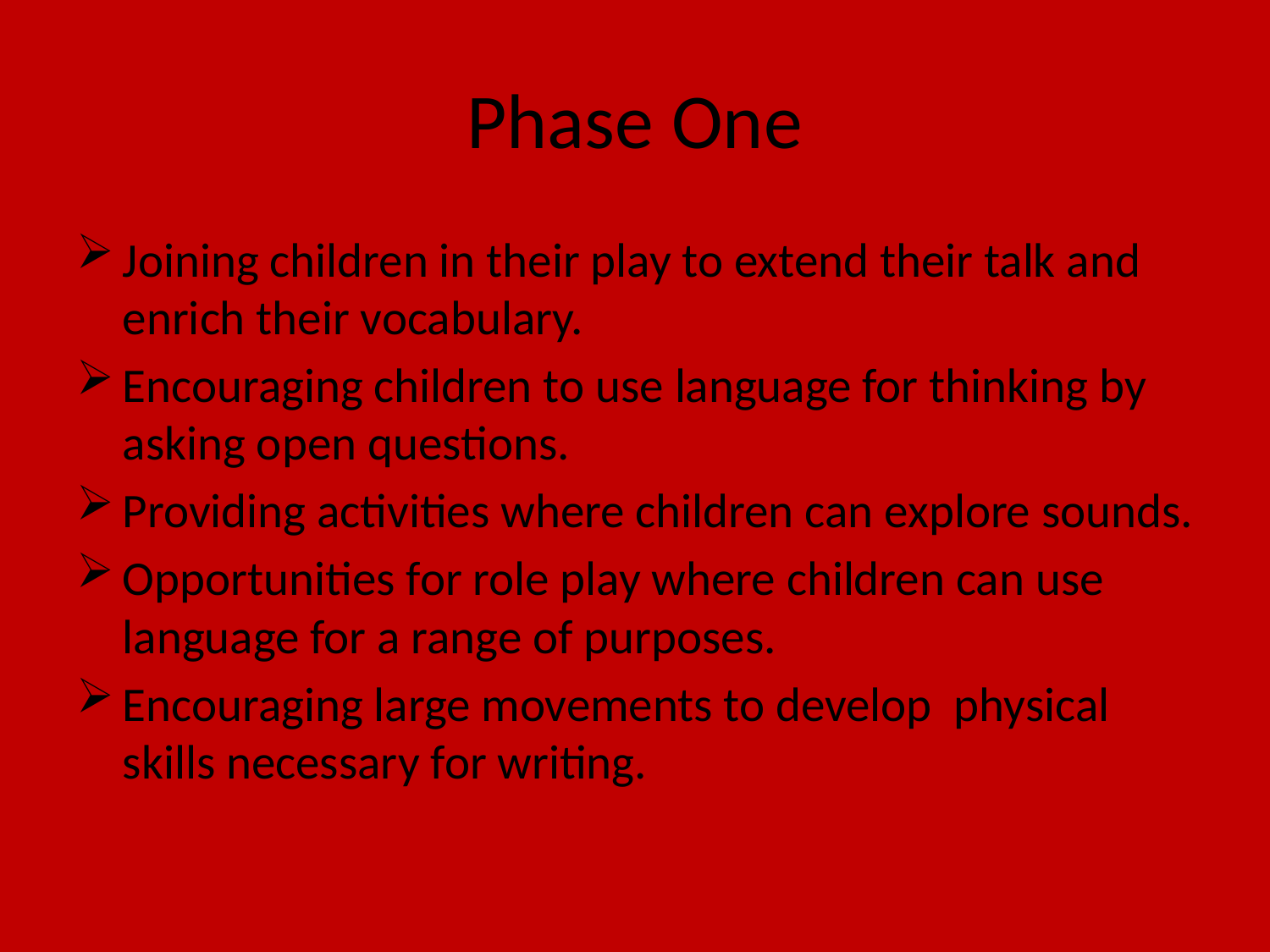

# Phase One
Joining children in their play to extend their talk and enrich their vocabulary.
Encouraging children to use language for thinking by asking open questions.
Providing activities where children can explore sounds.
Opportunities for role play where children can use language for a range of purposes.
Encouraging large movements to develop  physical skills necessary for writing.